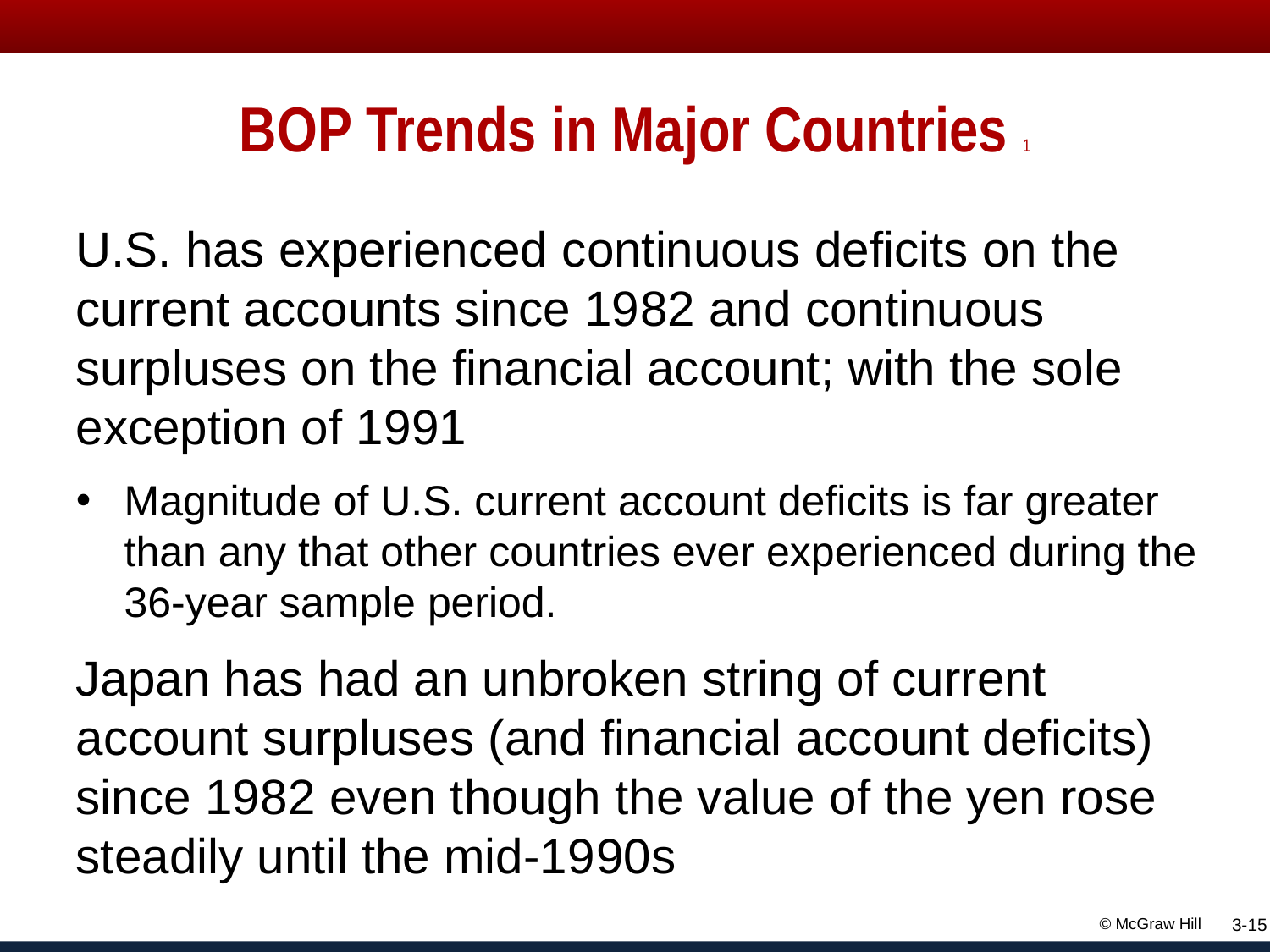

# B O P Trends in Major Countries 1
U.S. has experienced continuous deficits on the current accounts since 19 82 and continuous surpluses on the financial account; with the sole exception of 19 91
Magnitude of U.S. current account deficits is far greater than any that other countries ever experienced during the 36-year sample period.
Japan has had an unbroken string of current account surpluses (and financial account deficits) since 19 82 even though the value of the yen rose steadily until the mid-19 90s